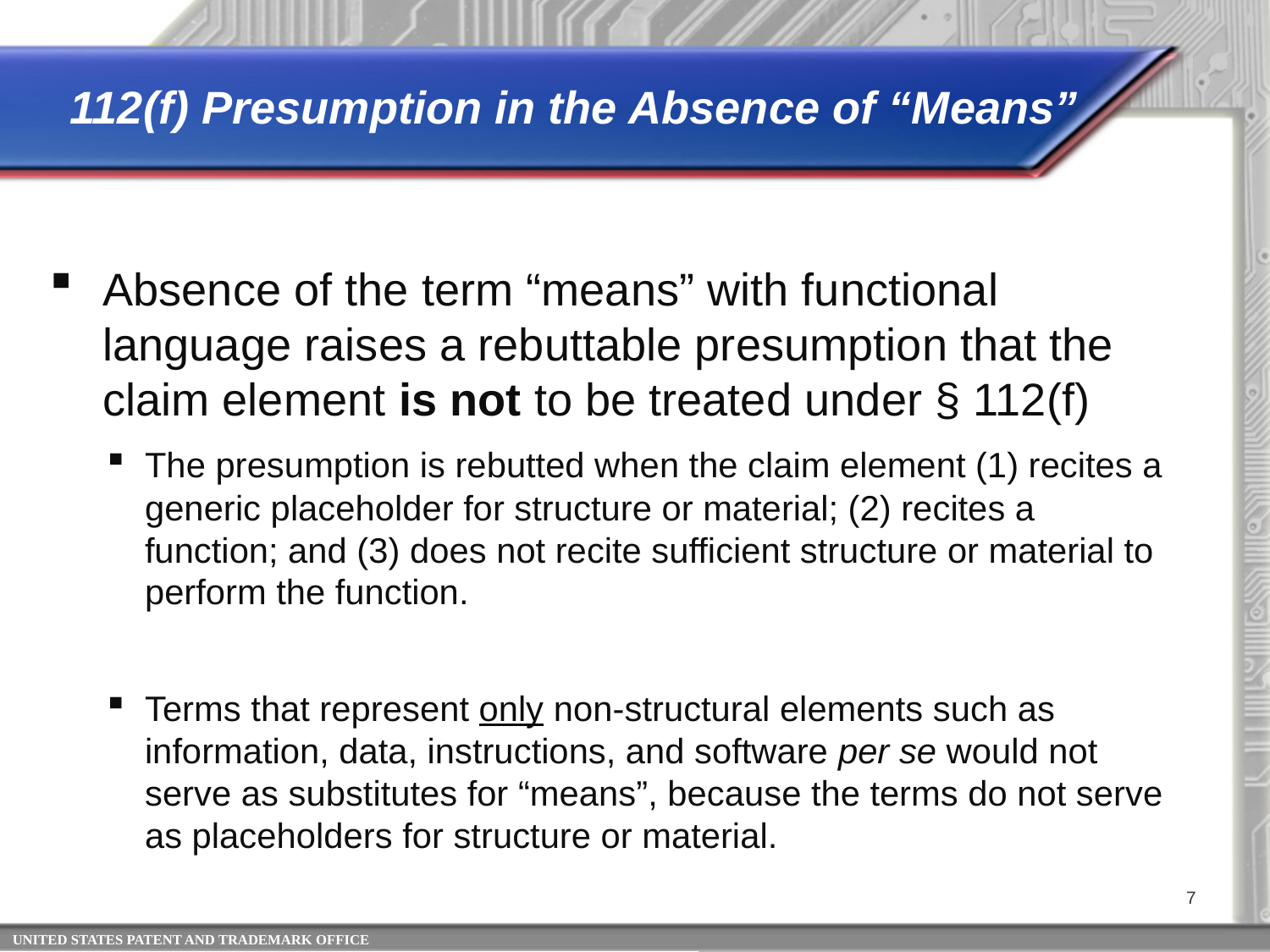

# 112(f) Presumption in the Absence of “Means”
Absence of the term “means” with functional language raises a rebuttable presumption that the claim element is not to be treated under § 112(f)
The presumption is rebutted when the claim element (1) recites a generic placeholder for structure or material; (2) recites a function; and (3) does not recite sufficient structure or material to perform the function.

Terms that represent only non-structural elements such as information, data, instructions, and software per se would not serve as substitutes for “means”, because the terms do not serve as placeholders for structure or material.
7